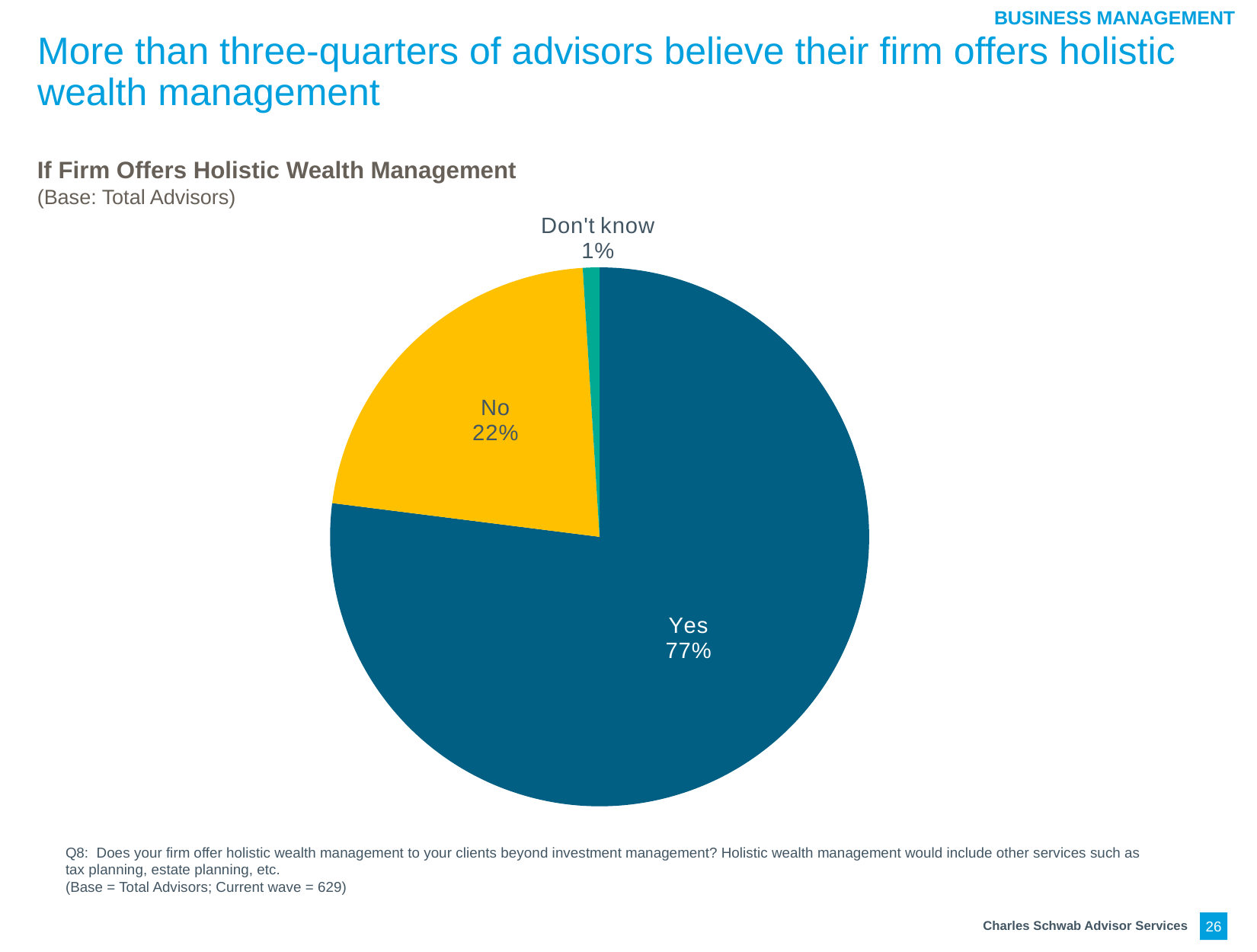

BUSINESS MANAGEMENT
# More than three-quarters of advisors believe their firm offers holistic wealth management
If Firm Offers Holistic Wealth Management
(Base: Total Advisors)

### Chart

| Category | Total |
|---|---|
| Yes | 0.77 |
| No | 0.22 |
| Don't know | 0.01 |
Q8:  Does your firm offer holistic wealth management to your clients beyond investment management? Holistic wealth management would include other services such as tax planning, estate planning, etc.
(Base = Total Advisors; Current wave = 629)
26